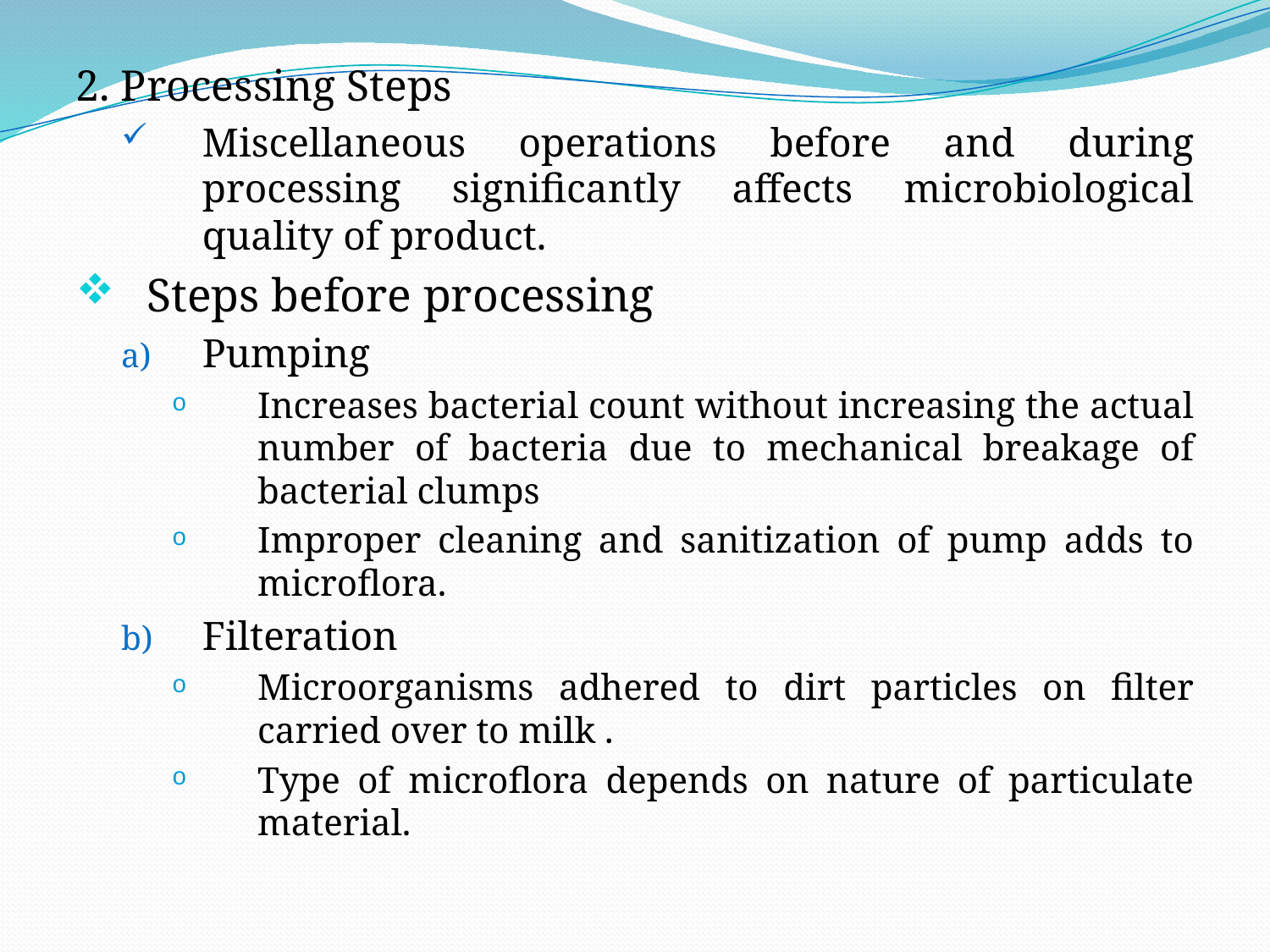

2. Processing Steps
Miscellaneous operations before and during processing significantly affects microbiological quality of product.
Steps before processing
Pumping
Increases bacterial count without increasing the actual number of bacteria due to mechanical breakage of bacterial clumps
Improper cleaning and sanitization of pump adds to microflora.
Filteration
Microorganisms adhered to dirt particles on filter carried over to milk .
Type of microflora depends on nature of particulate material.